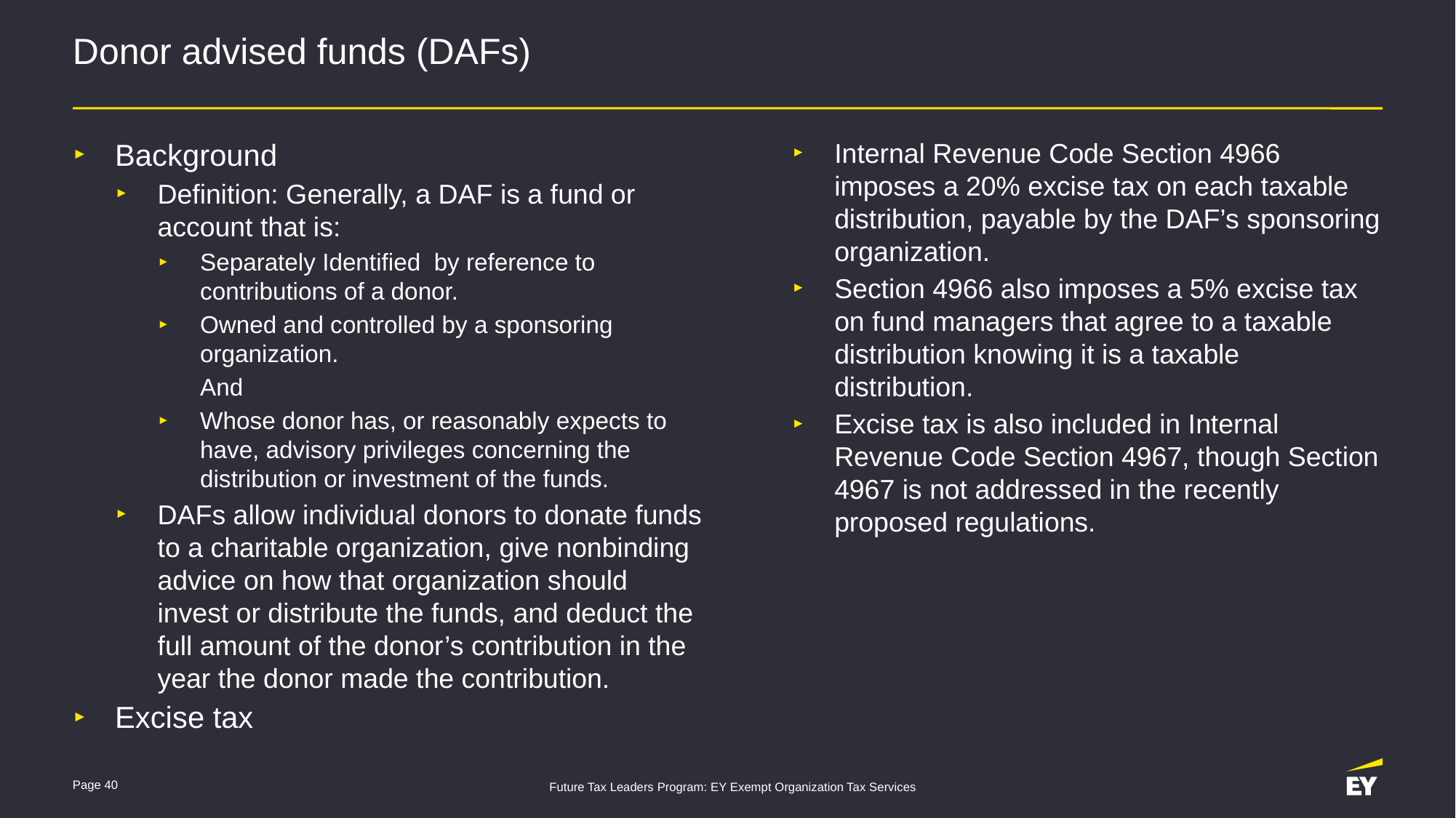

# Donor advised funds (DAFs)
Background
Definition: Generally, a DAF is a fund or account that is:
Separately Identified  by reference to contributions of a donor.
Owned and controlled by a sponsoring organization.
And
Whose donor has, or reasonably expects to have, advisory privileges concerning the distribution or investment of the funds.
DAFs allow individual donors to donate funds to a charitable organization, give nonbinding advice on how that organization should invest or distribute the funds, and deduct the full amount of the donor’s contribution in the year the donor made the contribution.
Excise tax
Internal Revenue Code Section 4966 imposes a 20% excise tax on each taxable distribution, payable by the DAF’s sponsoring organization.
Section 4966 also imposes a 5% excise tax on fund managers that agree to a taxable distribution knowing it is a taxable distribution.
Excise tax is also included in Internal Revenue Code Section 4967, though Section 4967 is not addressed in the recently proposed regulations.